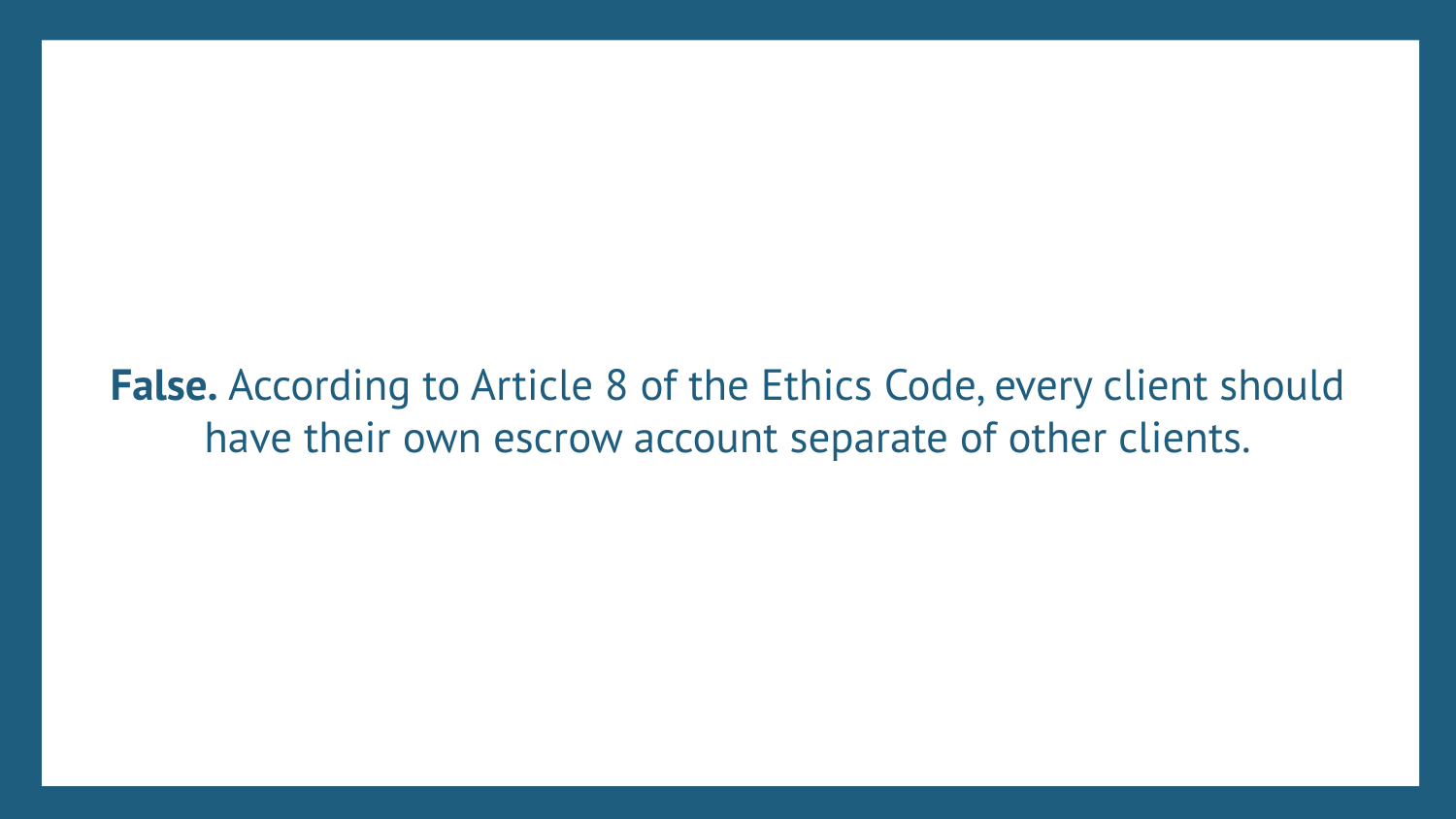

# False. According to Article 8 of the Ethics Code, every client should have their own escrow account separate of other clients.